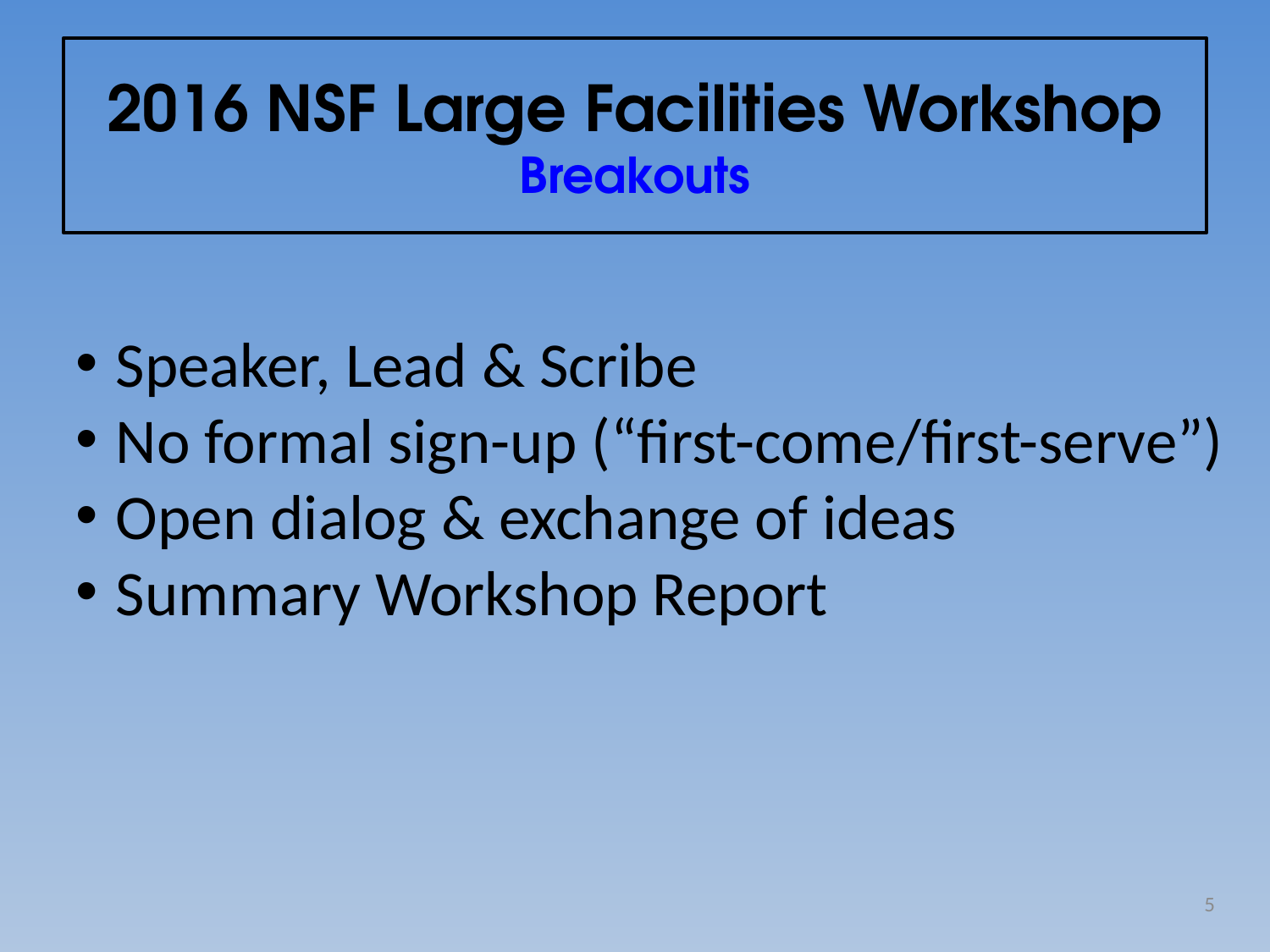

# 2016 NSF Large Facilities Workshop Breakouts
Speaker, Lead & Scribe
No formal sign-up (“first-come/first-serve”)
Open dialog & exchange of ideas
Summary Workshop Report
5